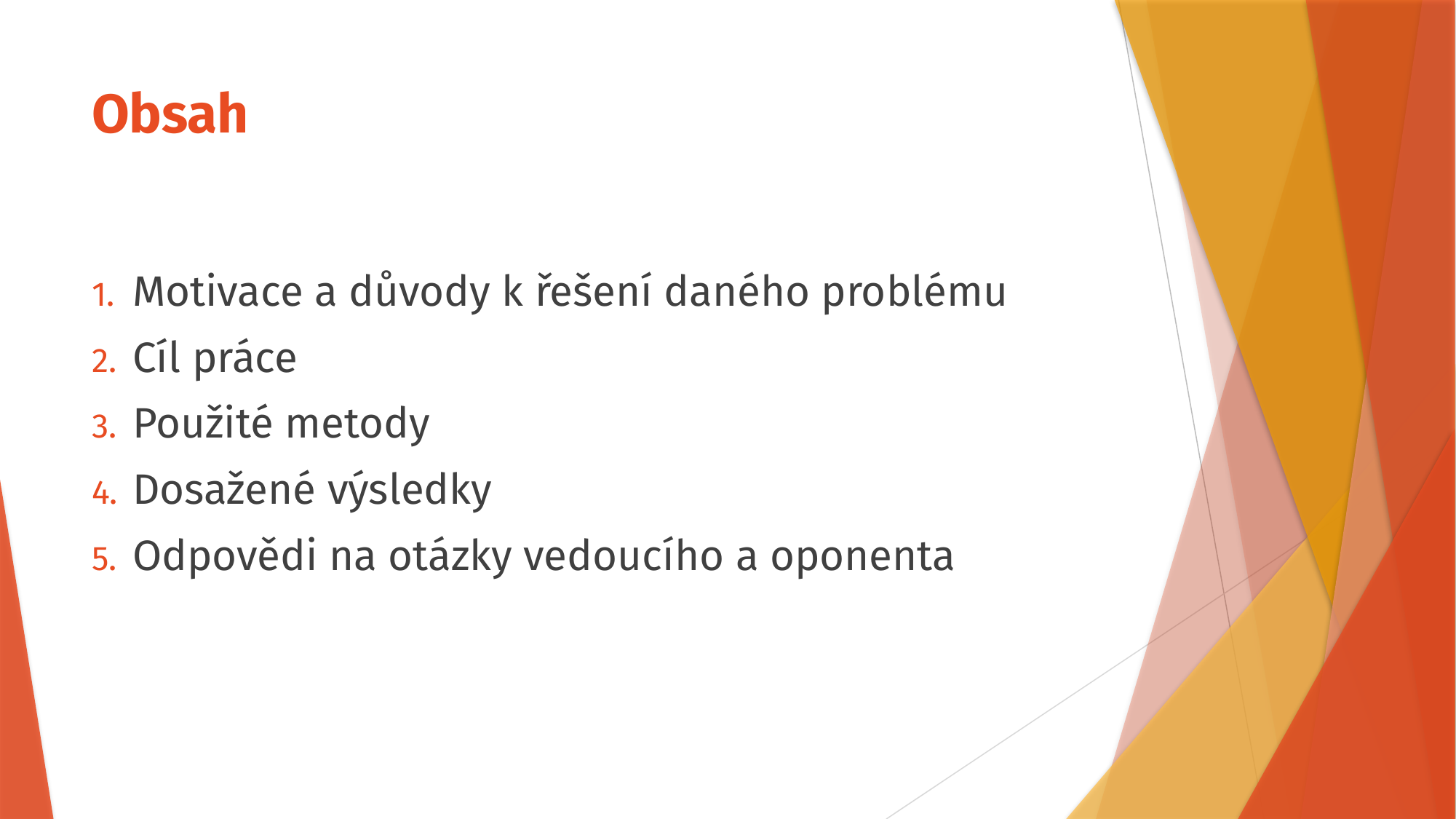

# Obsah
Motivace a důvody k řešení daného problému
Cíl práce
Použité metody
Dosažené výsledky
Odpovědi na otázky vedoucího a oponenta